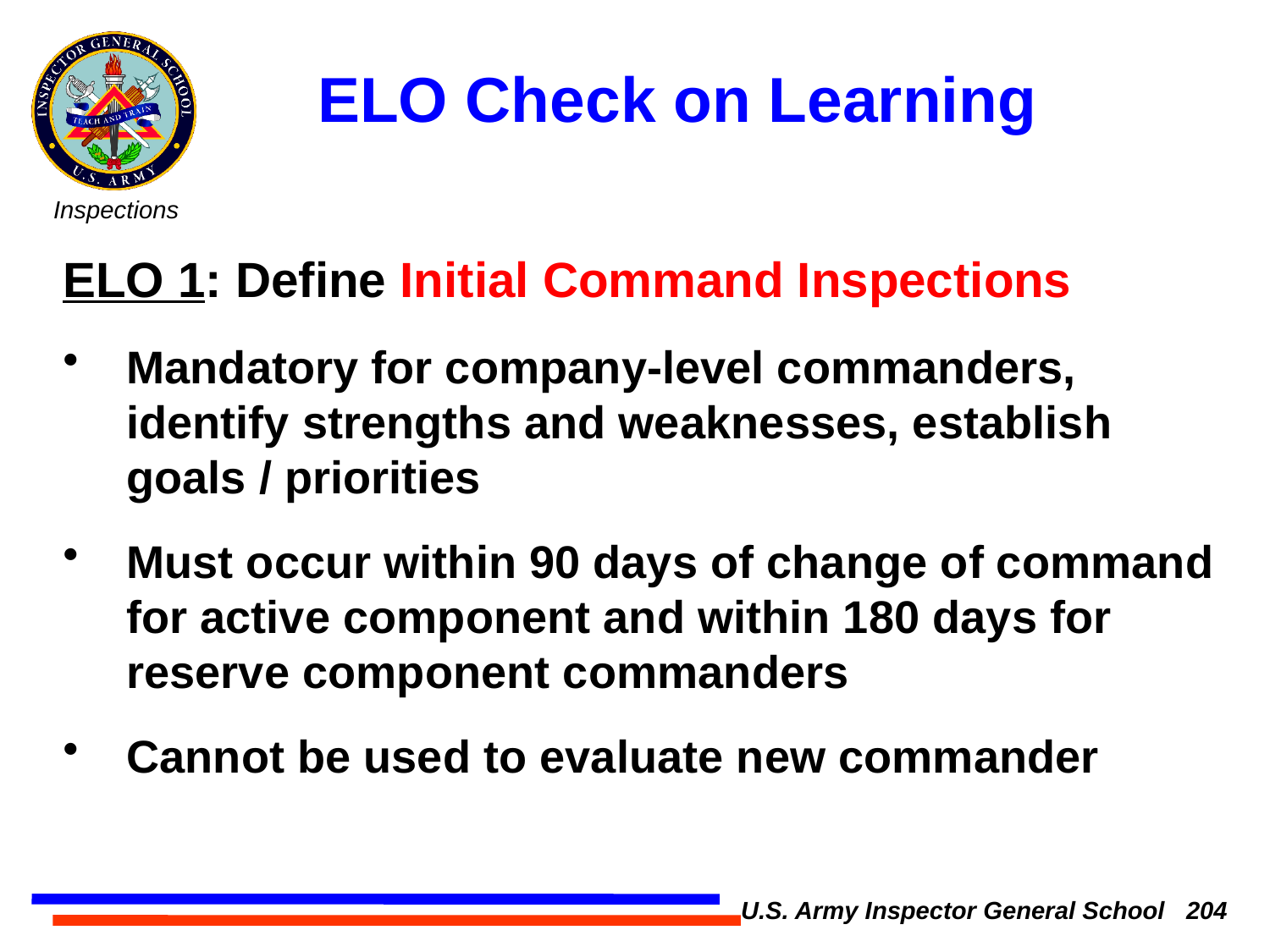

ELO Check on Learning
ELO 1: Define Initial Command Inspections
Mandatory for company-level commanders, identify strengths and weaknesses, establish goals / priorities
Must occur within 90 days of change of command for active component and within 180 days for reserve component commanders
Cannot be used to evaluate new commander
U.S. Army Inspector General School   204